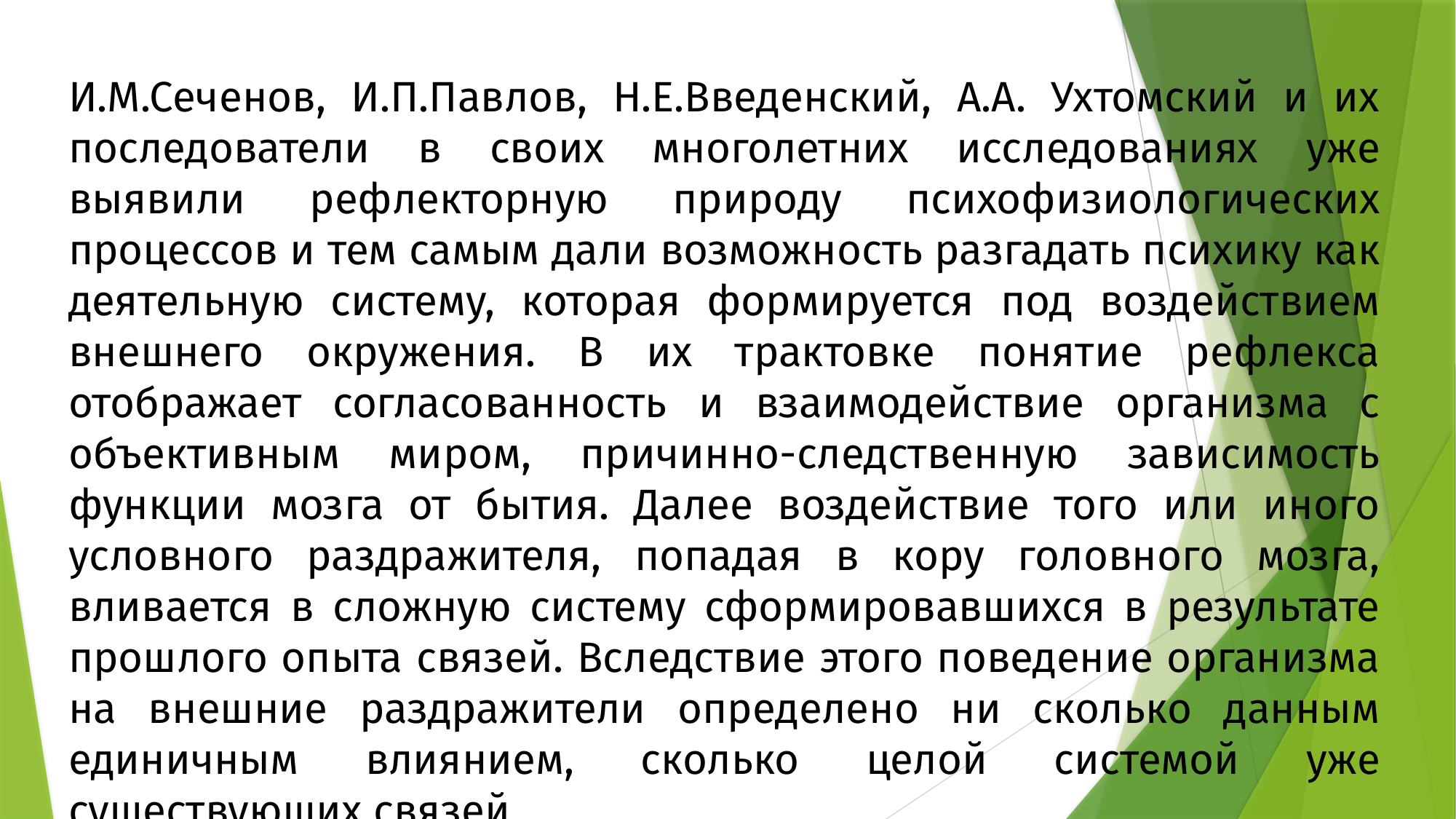

И.М.Сеченов, И.П.Павлов, Н.Е.Введенский, А.А. Ухтомский и их последователи в своих многолетних исследованиях уже выявили рефлекторную природу психофизиологических процессов и тем самым дали возможность разгадать психику как деятельную систему, которая формируется под воздействием внешнего окружения. В их трактовке понятие рефлекса отображает согласованность и взаимодействие организма с объективным миром, причинно-следственную зависимость функции мозга от бытия. Далее воздействие того или иного условного раздражителя, попадая в кору головного мозга, вливается в сложную систему сформировавшихся в результате прошлого опыта связей. Вследствие этого поведение организма на внешние раздражители определено ни сколько данным единичным влиянием, сколько целой системой уже существующих связей.